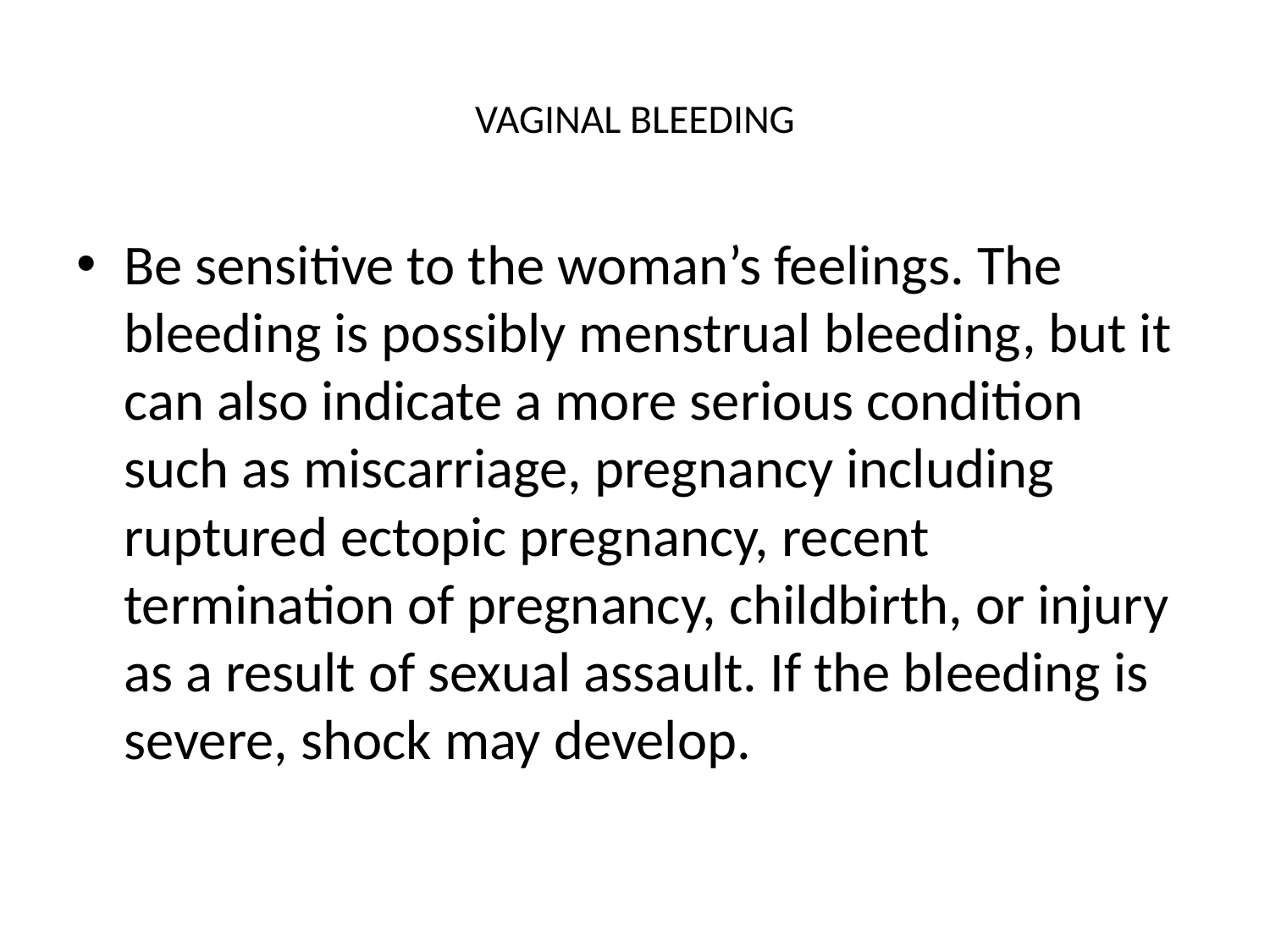

# VAGINAL BLEEDING
Be sensitive to the woman’s feelings. The bleeding is possibly menstrual bleeding, but it can also indicate a more serious condition such as miscarriage, pregnancy including ruptured ectopic pregnancy, recent termination of pregnancy, childbirth, or injury as a result of sexual assault. If the bleeding is severe, shock may develop.